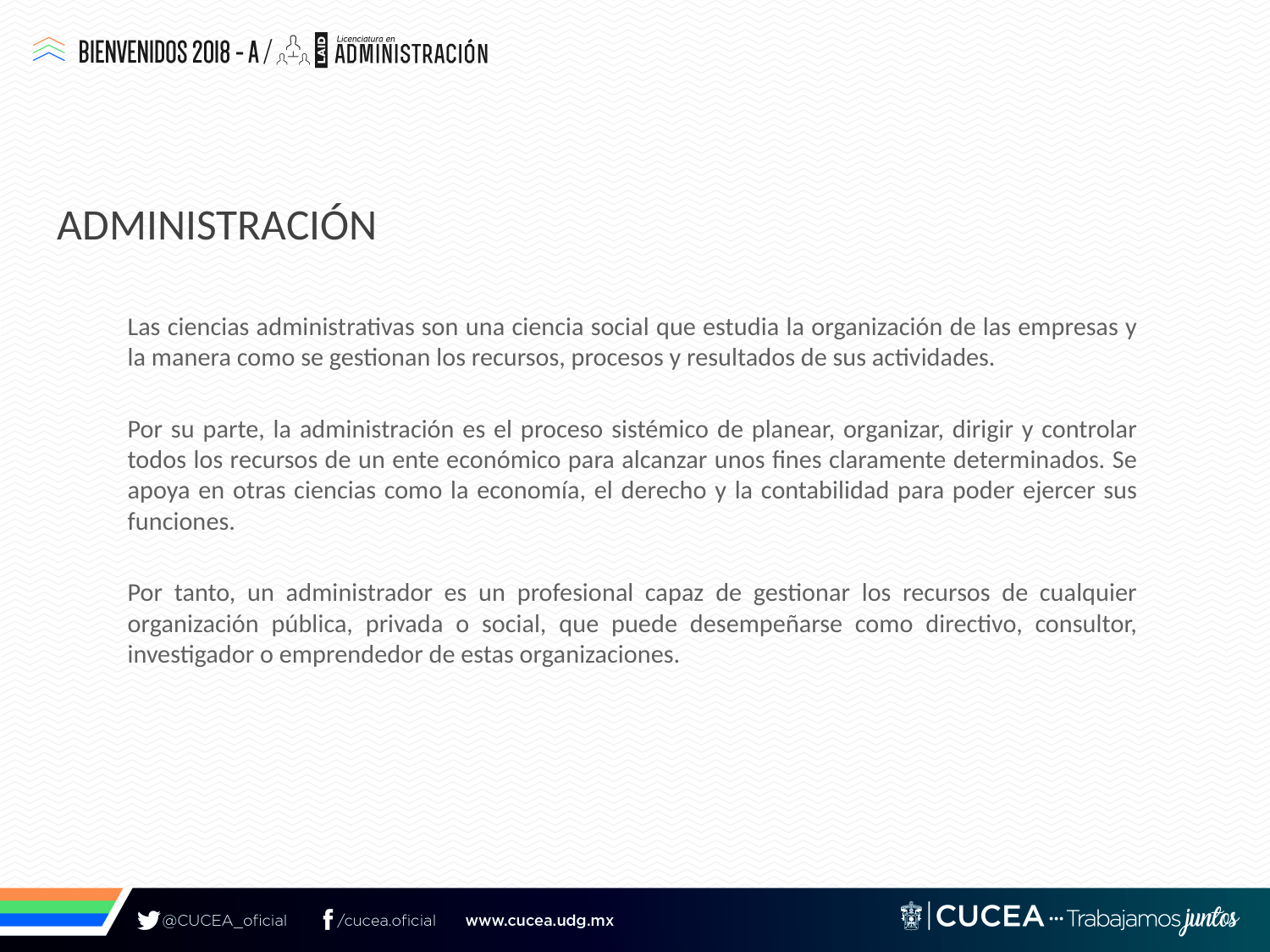

# Administración
Las ciencias administrativas son una ciencia social que estudia la organización de las empresas y la manera como se gestionan los recursos, procesos y resultados de sus actividades.

Por su parte, la administración es el proceso sistémico de planear, organizar, dirigir y controlar todos los recursos de un ente económico para alcanzar unos fines claramente determinados. Se apoya en otras ciencias como la economía, el derecho y la contabilidad para poder ejercer sus funciones.

Por tanto, un administrador es un profesional capaz de gestionar los recursos de cualquier organización pública, privada o social, que puede desempeñarse como directivo, consultor, investigador o emprendedor de estas organizaciones.